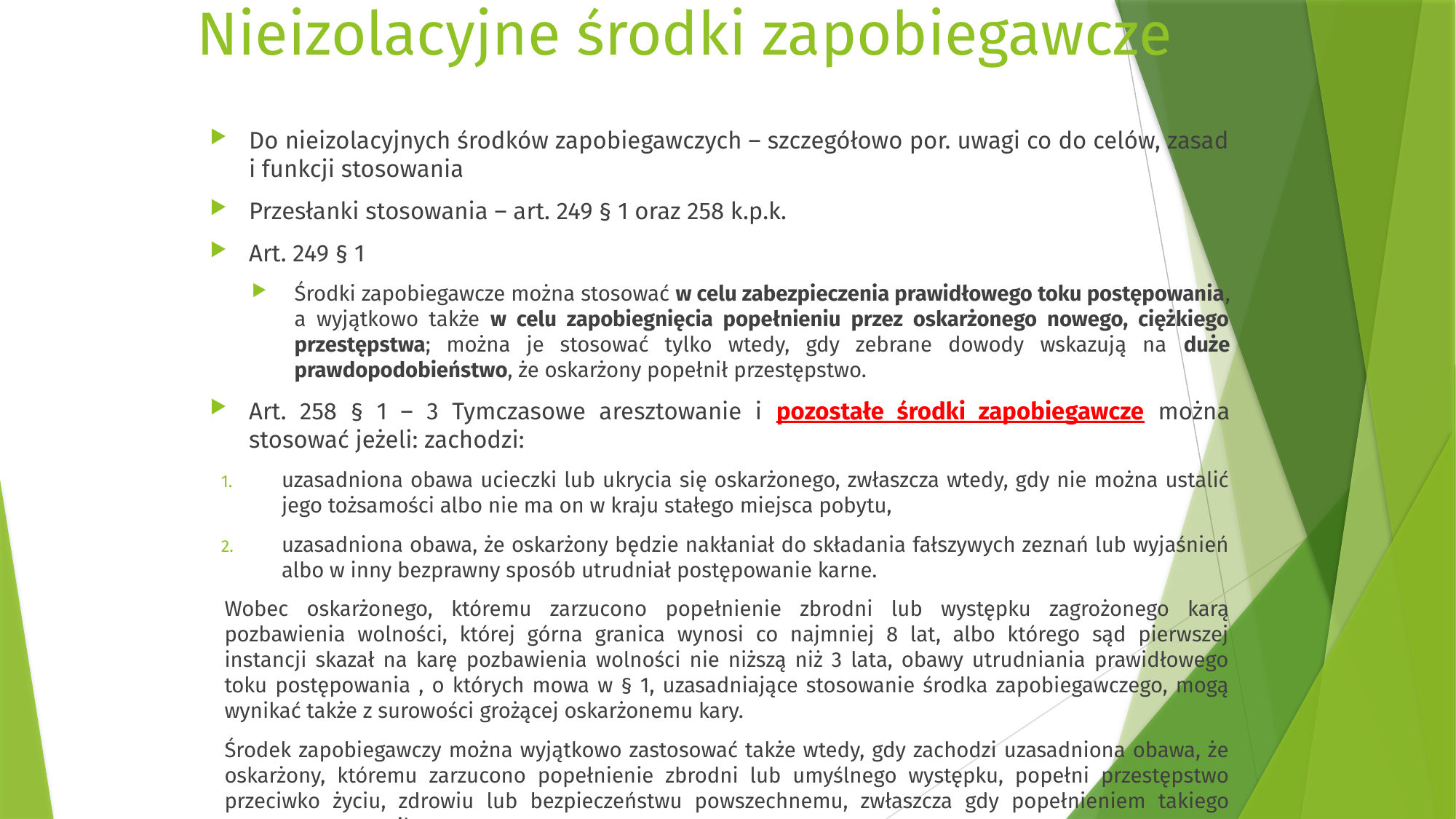

# Nieizolacyjne środki zapobiegawcze
Do nieizolacyjnych środków zapobiegawczych – szczegółowo por. uwagi co do celów, zasad i funkcji stosowania
Przesłanki stosowania – art. 249 § 1 oraz 258 k.p.k.
Art. 249 § 1
Środki zapobiegawcze można stosować w celu zabezpieczenia prawidłowego toku postępowania, a wyjątkowo także w celu zapobiegnięcia popełnieniu przez oskarżonego nowego, ciężkiego przestępstwa; można je stosować tylko wtedy, gdy zebrane dowody wskazują na duże prawdopodobieństwo, że oskarżony popełnił przestępstwo.
Art. 258 § 1 – 3 Tymczasowe aresztowanie i pozostałe środki zapobiegawcze można stosować jeżeli: zachodzi:
uzasadniona obawa ucieczki lub ukrycia się oskarżonego, zwłaszcza wtedy, gdy nie można ustalić jego tożsamości albo nie ma on w kraju stałego miejsca pobytu,
uzasadniona obawa, że oskarżony będzie nakłaniał do składania fałszywych zeznań lub wyjaśnień albo w inny bezprawny sposób utrudniał postępowanie karne.
Wobec oskarżonego, któremu zarzucono popełnienie zbrodni lub występku zagrożonego karą pozbawienia wolności, której górna granica wynosi co najmniej 8 lat, albo którego sąd pierwszej instancji skazał na karę pozbawienia wolności nie niższą niż 3 lata, obawy utrudniania prawidłowego toku postępowania , o których mowa w § 1, uzasadniające stosowanie środka zapobiegawczego, mogą wynikać także z surowości grożącej oskarżonemu kary.
Środek zapobiegawczy można wyjątkowo zastosować także wtedy, gdy zachodzi uzasadniona obawa, że oskarżony, któremu zarzucono popełnienie zbrodni lub umyślnego występku, popełni przestępstwo przeciwko życiu, zdrowiu lub bezpieczeństwu powszechnemu, zwłaszcza gdy popełnieniem takiego przestępstwa groził.